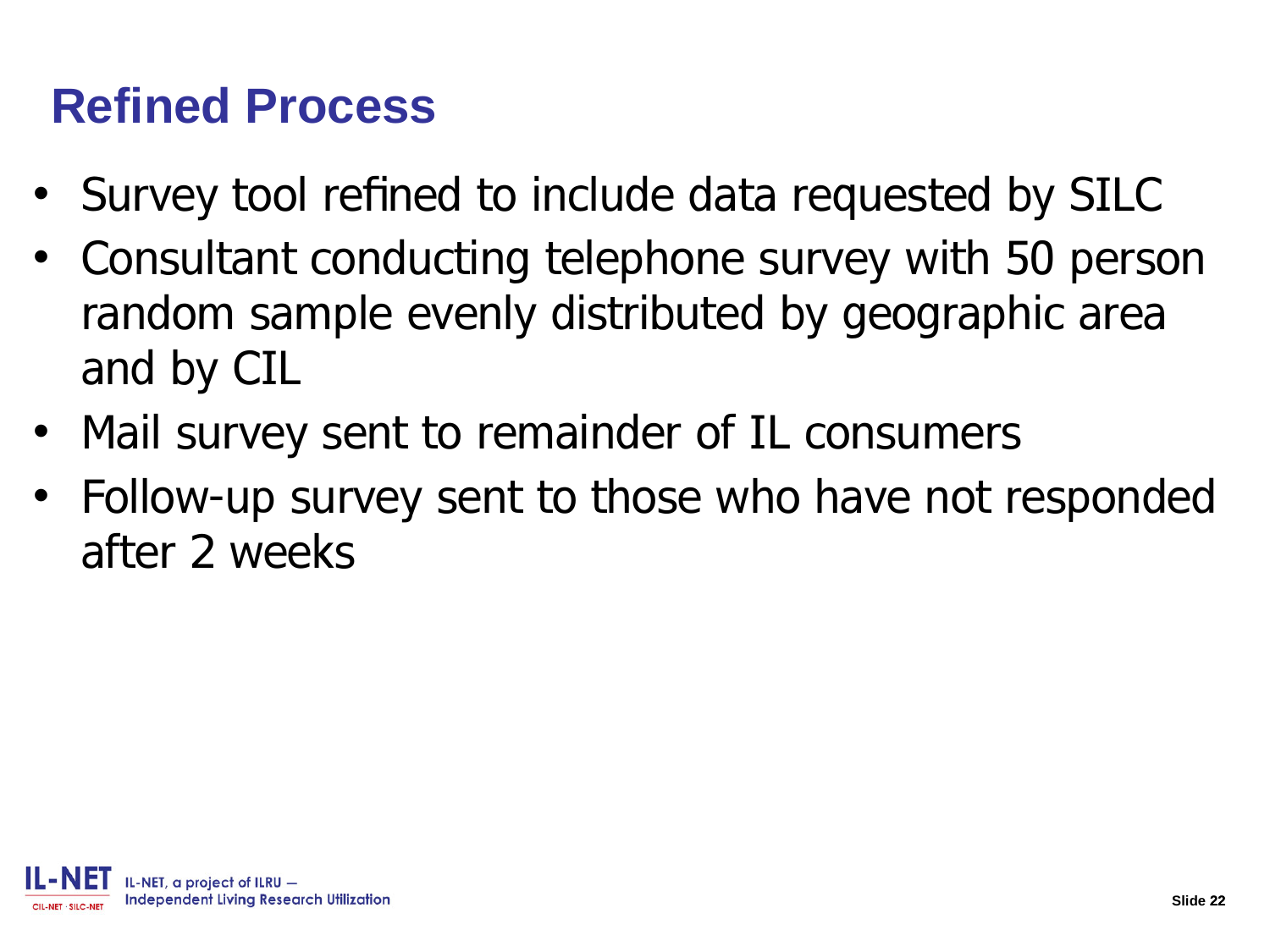

# Slide 22 Refined Process
Survey tool refined to include data requested by SILC
Consultant conducting telephone survey with 50 person random sample evenly distributed by geographic area and by CIL
Mail survey sent to remainder of IL consumers
Follow-up survey sent to those who have not responded after 2 weeks
22